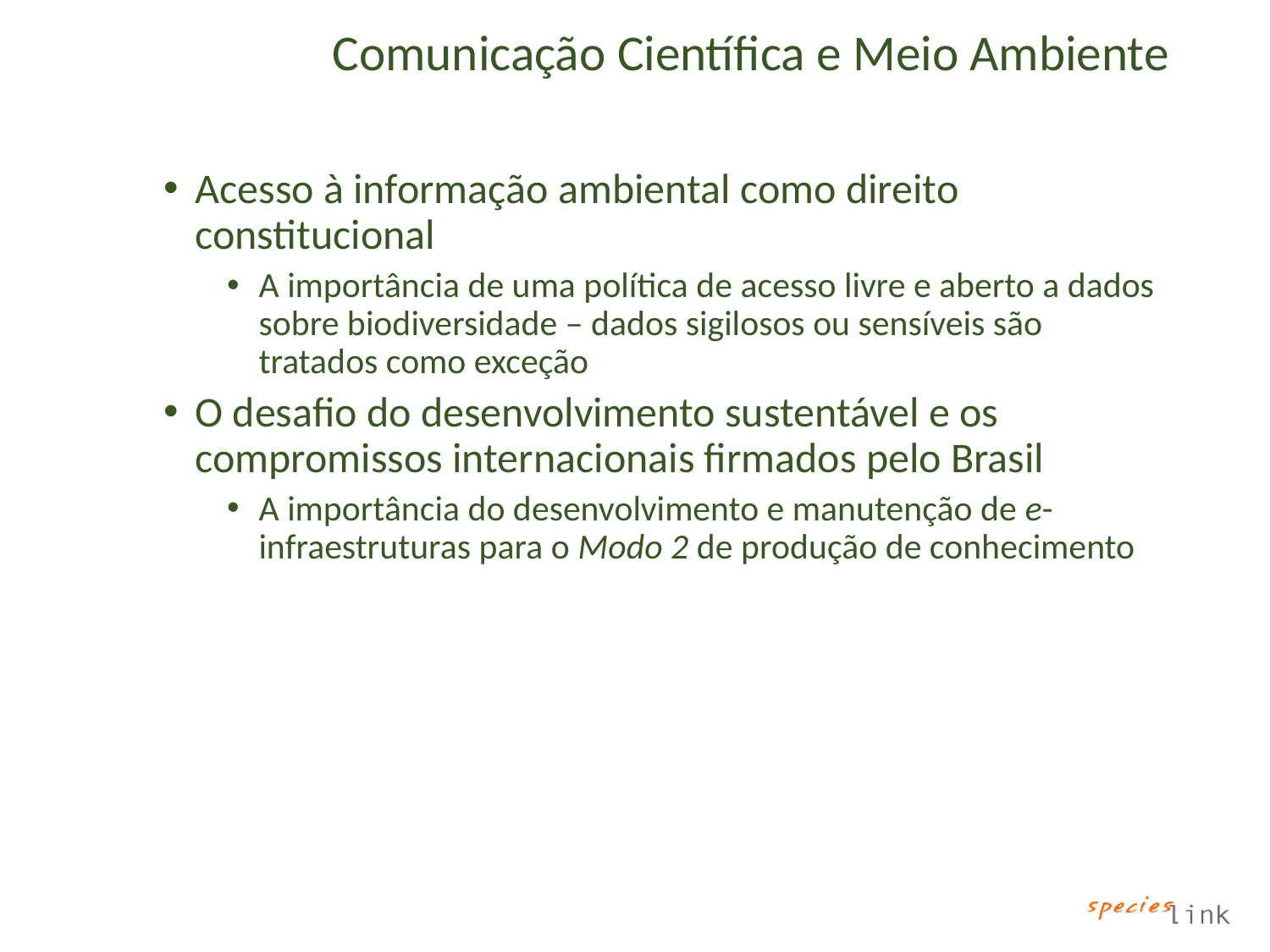

# Comunicação Científica e Meio Ambiente
Acesso à informação ambiental como direito constitucional
A importância de uma política de acesso livre e aberto a dados sobre biodiversidade – dados sigilosos ou sensíveis são tratados como exceção
O desafio do desenvolvimento sustentável e os compromissos internacionais firmados pelo Brasil
A importância do desenvolvimento e manutenção de e-infraestruturas para o Modo 2 de produção de conhecimento